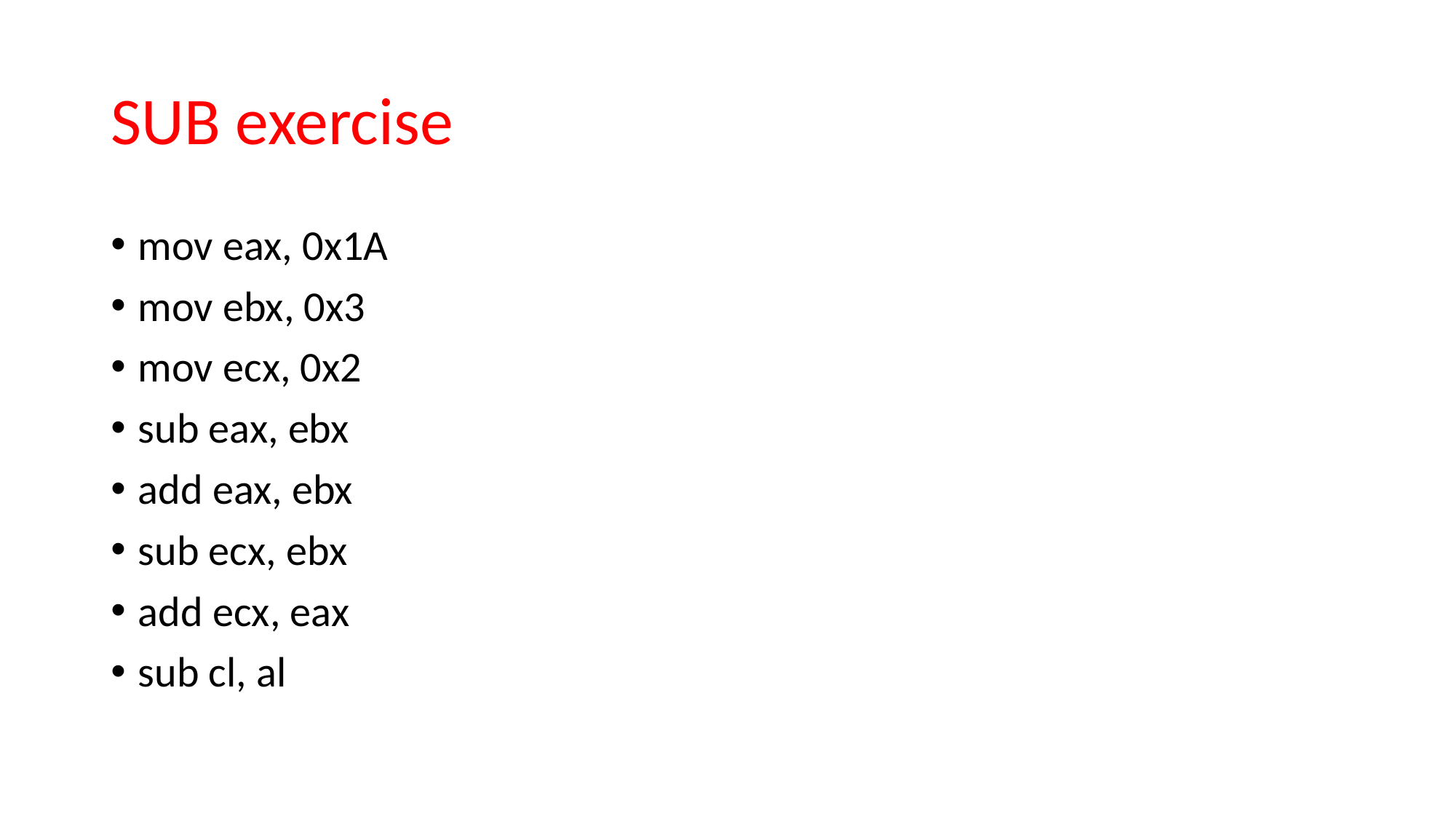

# SUB exercise
mov eax, 0x1A
mov ebx, 0x3
mov ecx, 0x2
sub eax, ebx
add eax, ebx
sub ecx, ebx
add ecx, eax
sub cl, al